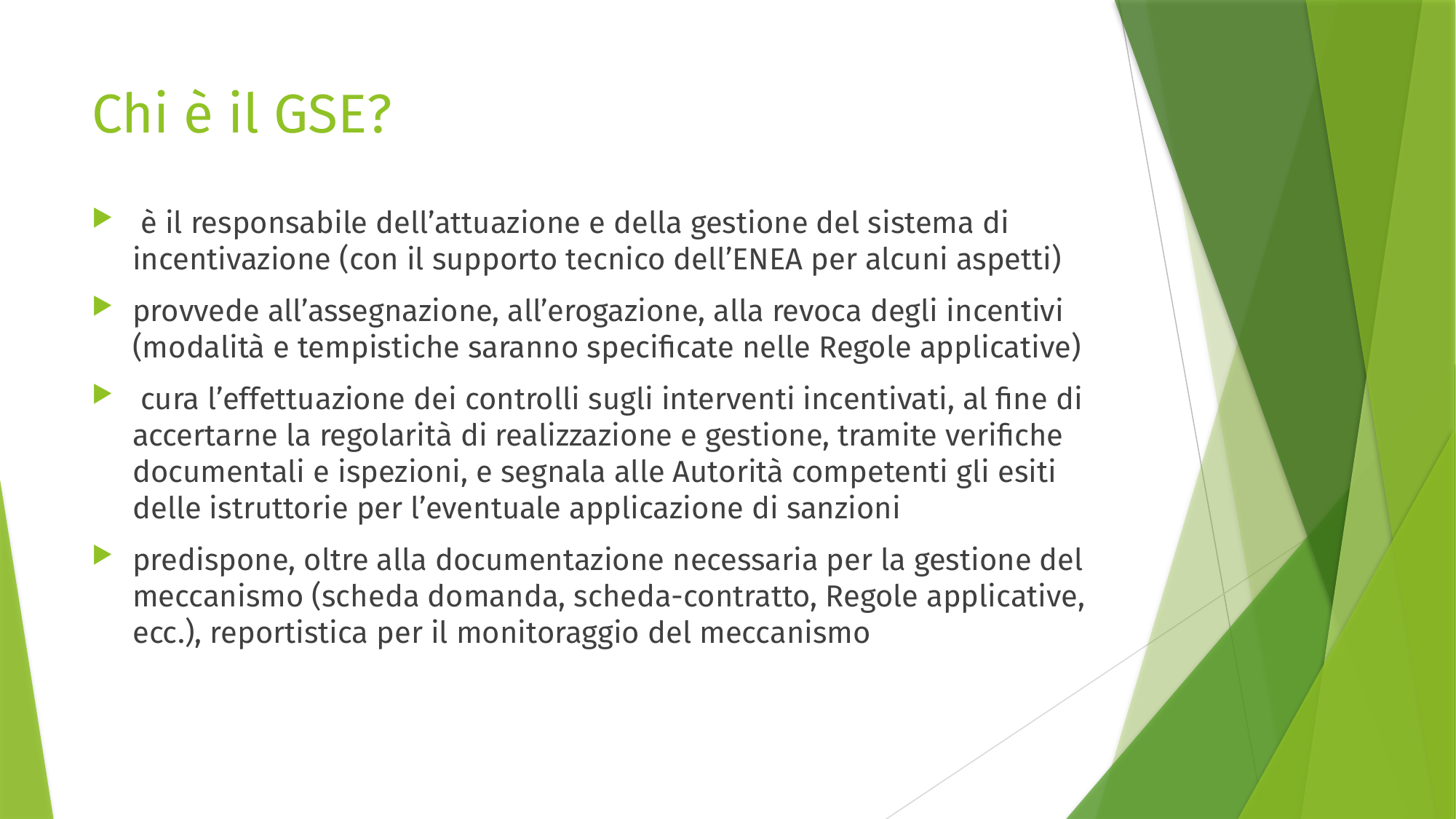

# Chi è il GSE?
 è il responsabile dell’attuazione e della gestione del sistema di incentivazione (con il supporto tecnico dell’ENEA per alcuni aspetti)
provvede all’assegnazione, all’erogazione, alla revoca degli incentivi (modalità e tempistiche saranno specificate nelle Regole applicative)
 cura l’effettuazione dei controlli sugli interventi incentivati, al fine di accertarne la regolarità di realizzazione e gestione, tramite verifiche documentali e ispezioni, e segnala alle Autorità competenti gli esiti delle istruttorie per l’eventuale applicazione di sanzioni
predispone, oltre alla documentazione necessaria per la gestione del meccanismo (scheda domanda, scheda-contratto, Regole applicative, ecc.), reportistica per il monitoraggio del meccanismo